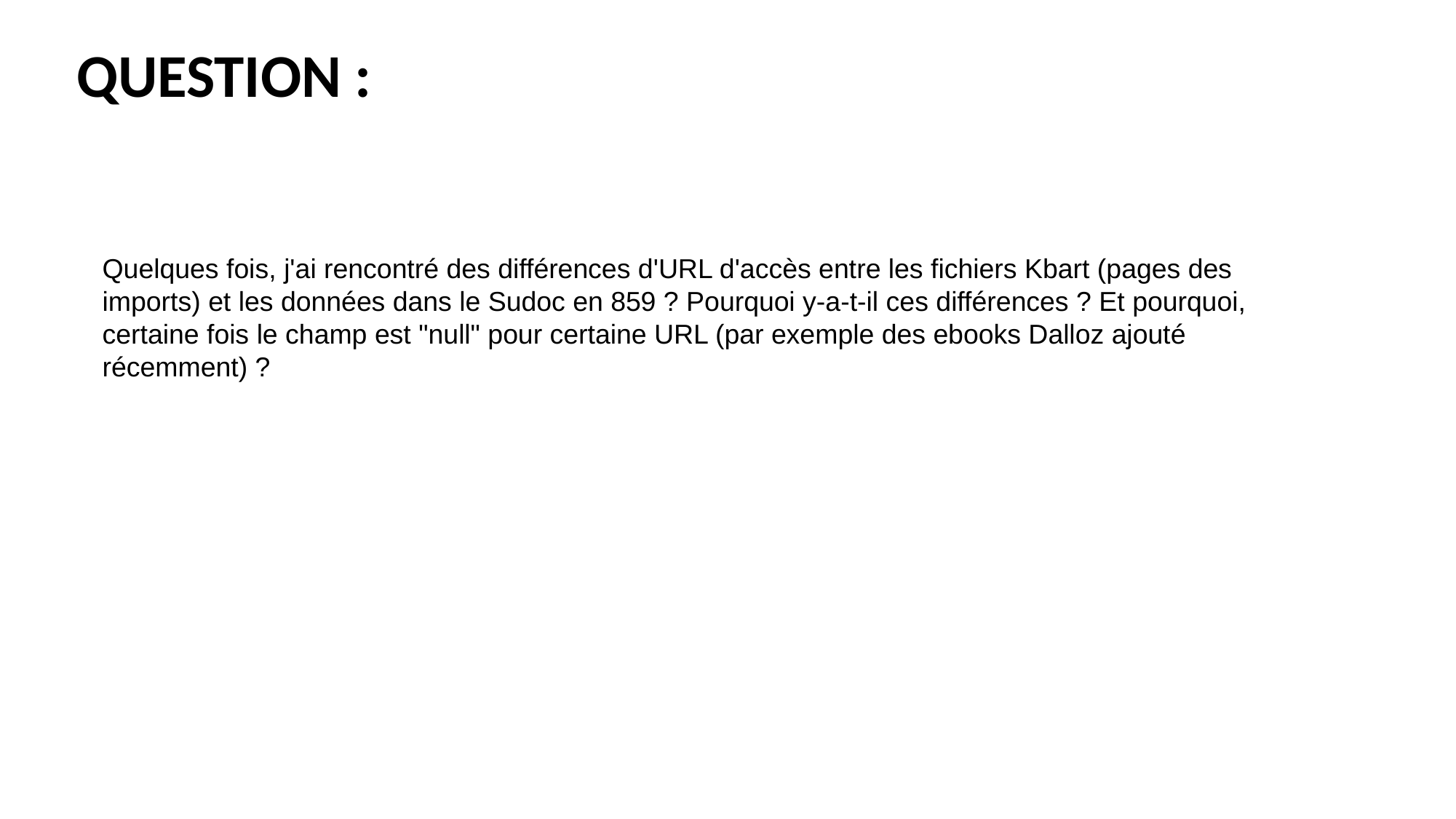

# Question :
Quelques fois, j'ai rencontré des différences d'URL d'accès entre les fichiers Kbart (pages des imports) et les données dans le Sudoc en 859 ? Pourquoi y-a-t-il ces différences ? Et pourquoi, certaine fois le champ est "null" pour certaine URL (par exemple des ebooks Dalloz ajouté récemment) ?